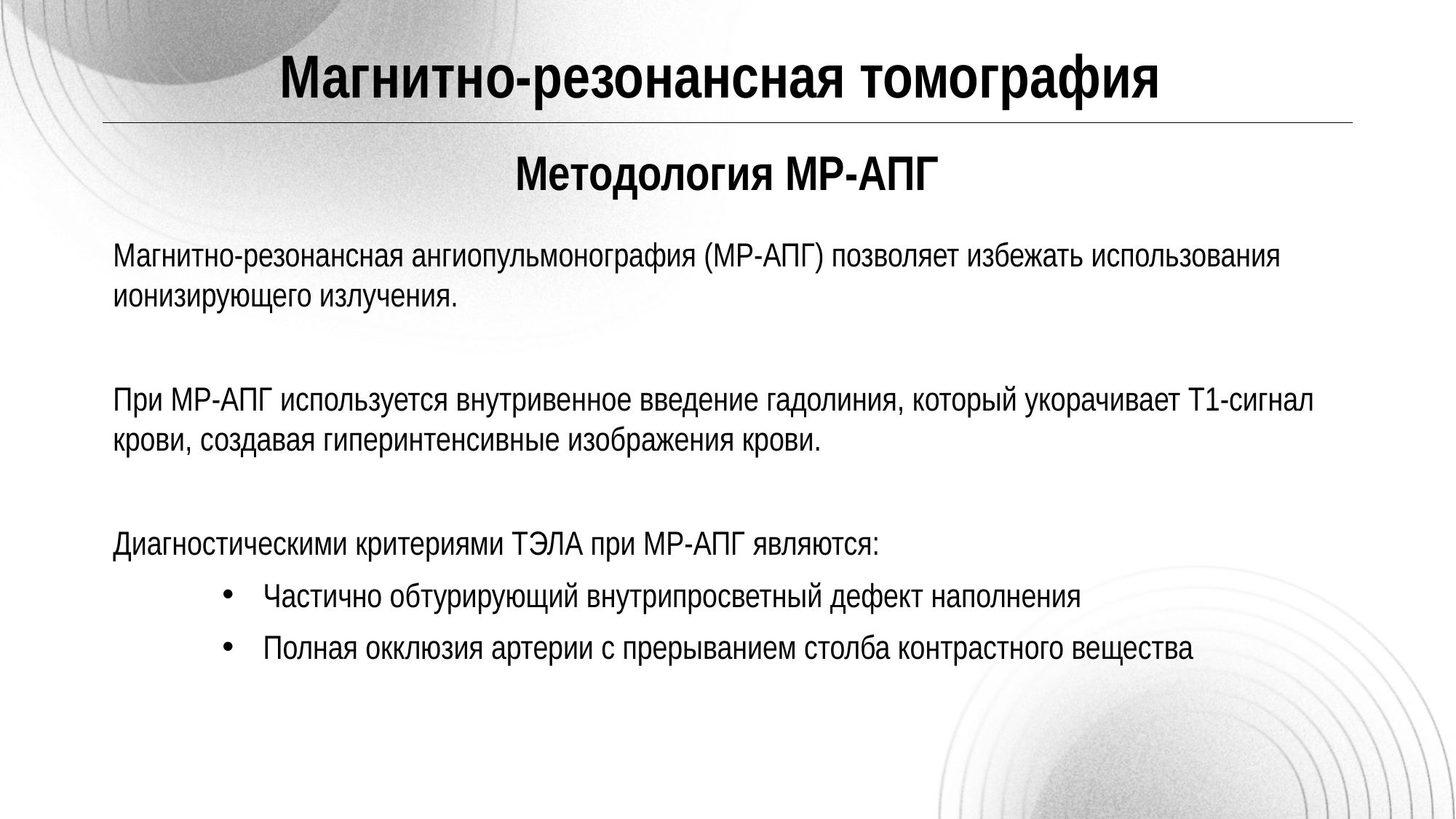

Магнитно-резонансная томография
Методология МР-АПГ
Магнитно-резонансная ангиопульмонография (МР-АПГ) позволяет избежать использования ионизирующего излучения.

При МР-АПГ используется внутривенное введение гадолиния, который укорачивает T1-сигнал крови, создавая гиперинтенсивные изображения крови.

Диагностическими критериями ТЭЛА при МР-АПГ являются:
Частично обтурирующий внутрипросветный дефект наполнения
Полная окклюзия артерии с прерыванием столба контрастного вещества